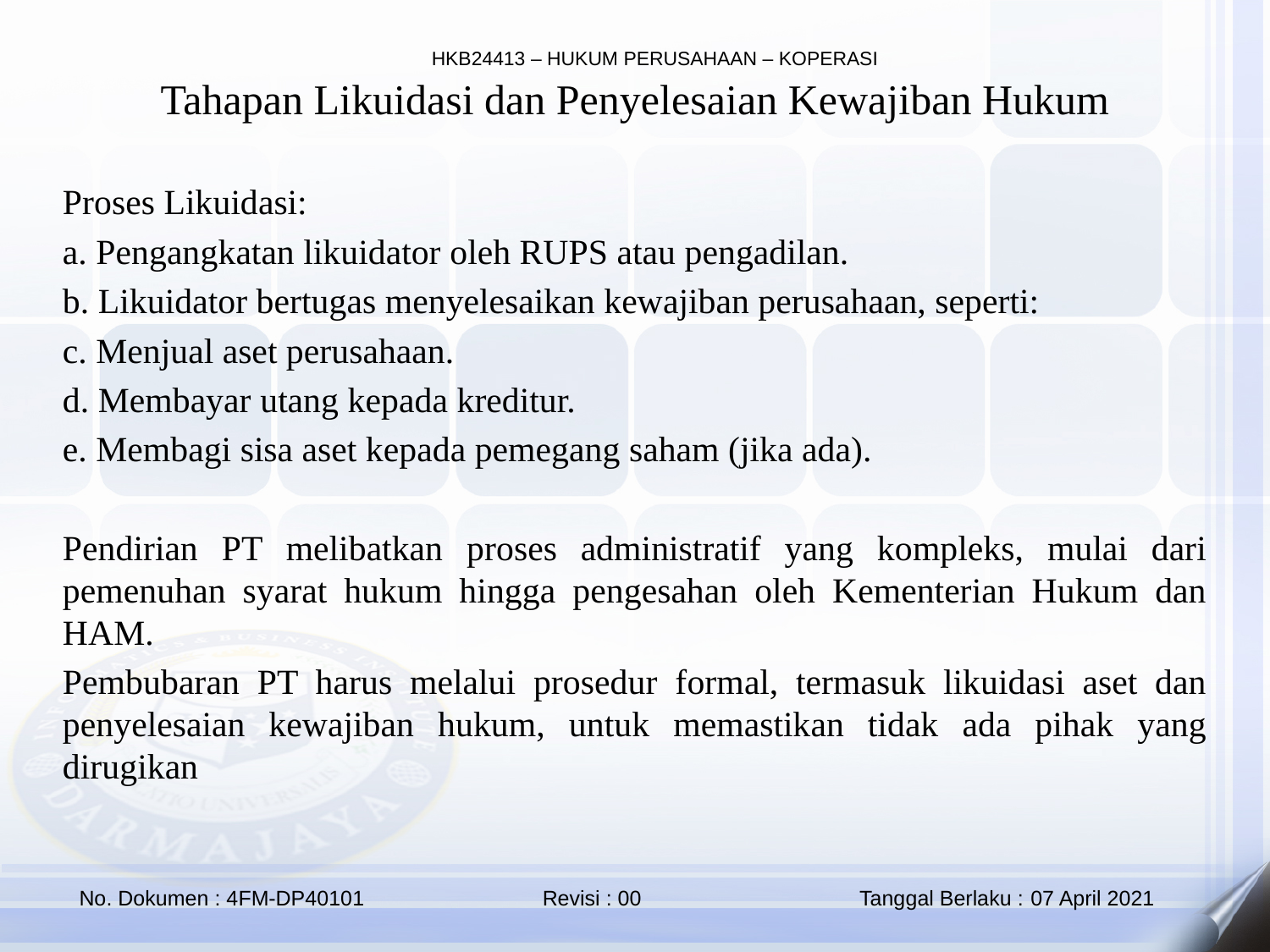

Tahapan Likuidasi dan Penyelesaian Kewajiban Hukum

Proses Likuidasi:
a. Pengangkatan likuidator oleh RUPS atau pengadilan.
b. Likuidator bertugas menyelesaikan kewajiban perusahaan, seperti:
c. Menjual aset perusahaan.
d. Membayar utang kepada kreditur.
e. Membagi sisa aset kepada pemegang saham (jika ada).

Pendirian PT melibatkan proses administratif yang kompleks, mulai dari pemenuhan syarat hukum hingga pengesahan oleh Kementerian Hukum dan HAM.
Pembubaran PT harus melalui prosedur formal, termasuk likuidasi aset dan penyelesaian kewajiban hukum, untuk memastikan tidak ada pihak yang dirugikan